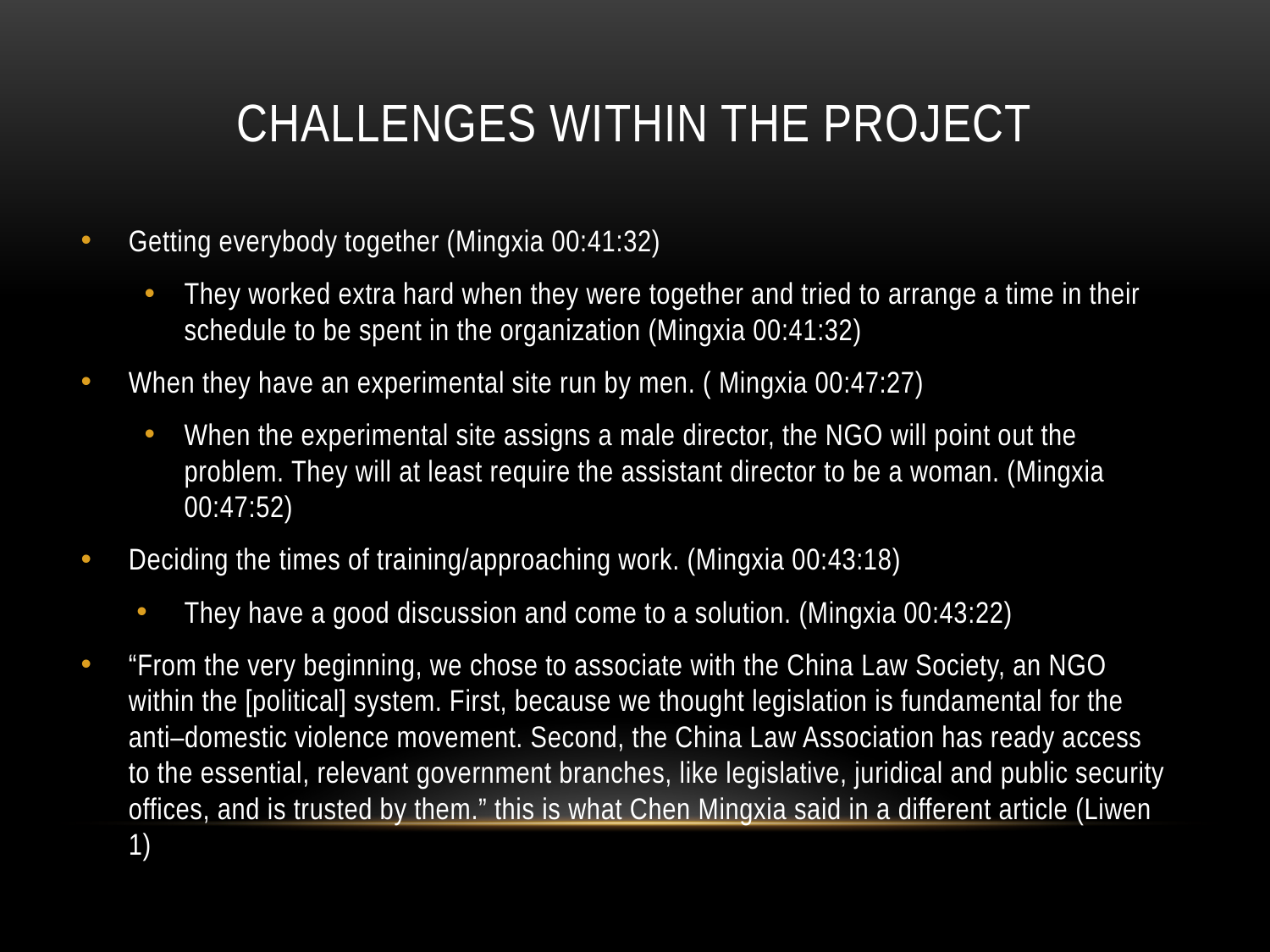

# Challenges within the project
Getting everybody together (Mingxia 00:41:32)
They worked extra hard when they were together and tried to arrange a time in their schedule to be spent in the organization (Mingxia 00:41:32)
When they have an experimental site run by men. ( Mingxia 00:47:27)
When the experimental site assigns a male director, the NGO will point out the problem. They will at least require the assistant director to be a woman. (Mingxia 00:47:52)
Deciding the times of training/approaching work. (Mingxia 00:43:18)
They have a good discussion and come to a solution. (Mingxia 00:43:22)
“From the very beginning, we chose to associate with the China Law Society, an NGO within the [political] system. First, because we thought legislation is fundamental for the anti–domestic violence movement. Second, the China Law Association has ready access to the essential, relevant government branches, like legislative, juridical and public security offices, and is trusted by them.” this is what Chen Mingxia said in a different article (Liwen 1)